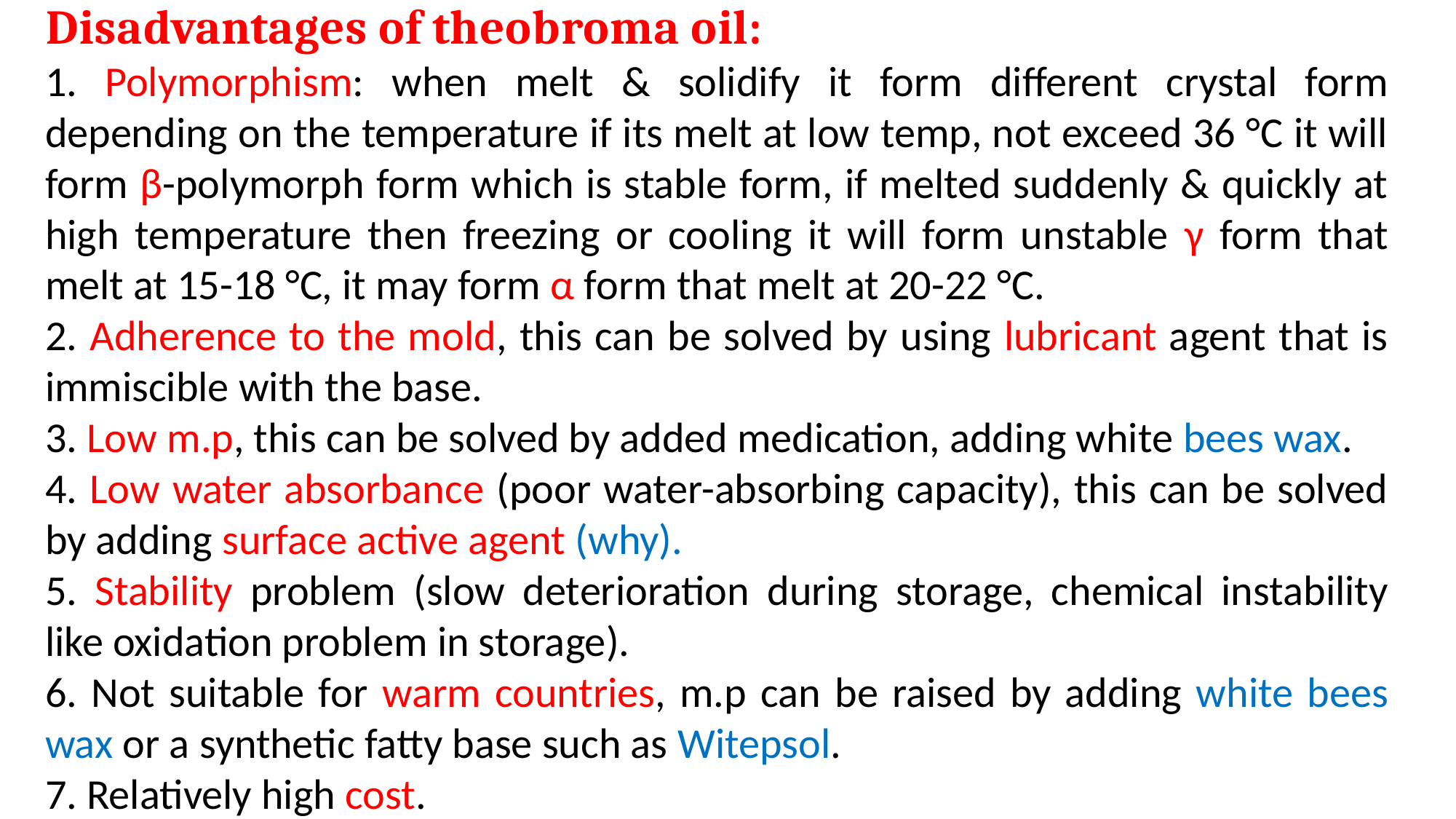

Disadvantages of theobroma oil:
1. Polymorphism: when melt & solidify it form different crystal form depending on the temperature if its melt at low temp, not exceed 36 °C it will form β-polymorph form which is stable form, if melted suddenly & quickly at high temperature then freezing or cooling it will form unstable γ form that melt at 15-18 °C, it may form α form that melt at 20-22 °C.
2. Adherence to the mold, this can be solved by using lubricant agent that is immiscible with the base.
3. Low m.p, this can be solved by added medication, adding white bees wax.
4. Low water absorbance (poor water-absorbing capacity), this can be solved by adding surface active agent (why).
5. Stability problem (slow deterioration during storage, chemical instability like oxidation problem in storage).
6. Not suitable for warm countries, m.p can be raised by adding white bees wax or a synthetic fatty base such as Witepsol.
7. Relatively high cost.